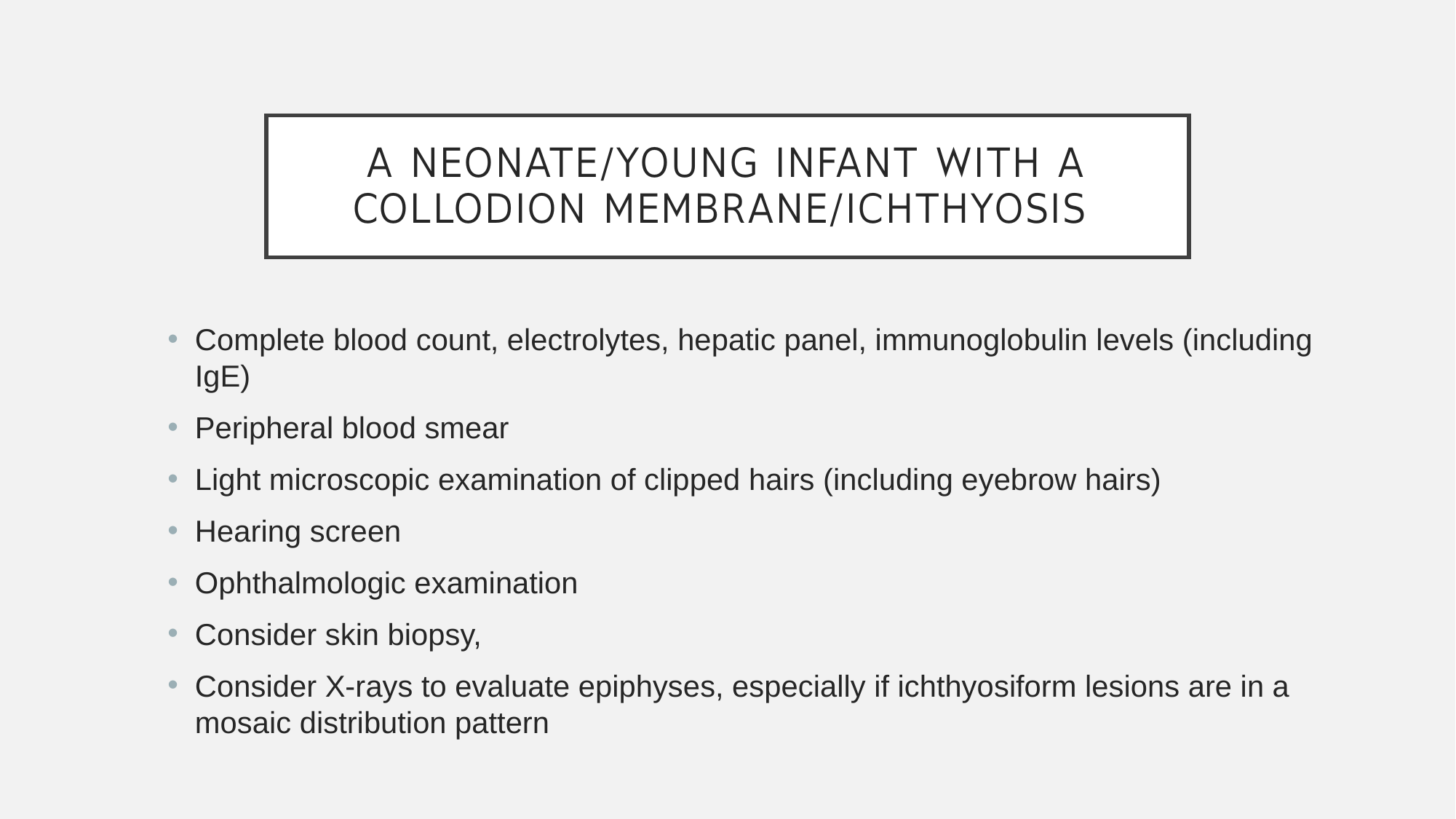

# a neonate/young infant with a collodion membrane/ichthyosis
Complete blood count, electrolytes, hepatic panel, immunoglobulin levels (including IgE)
Peripheral blood smear
Light microscopic examination of clipped hairs (including eyebrow hairs)
Hearing screen
Ophthalmologic examination
Consider skin biopsy,
Consider X-rays to evaluate epiphyses, especially if ichthyosiform lesions are in a mosaic distribution pattern